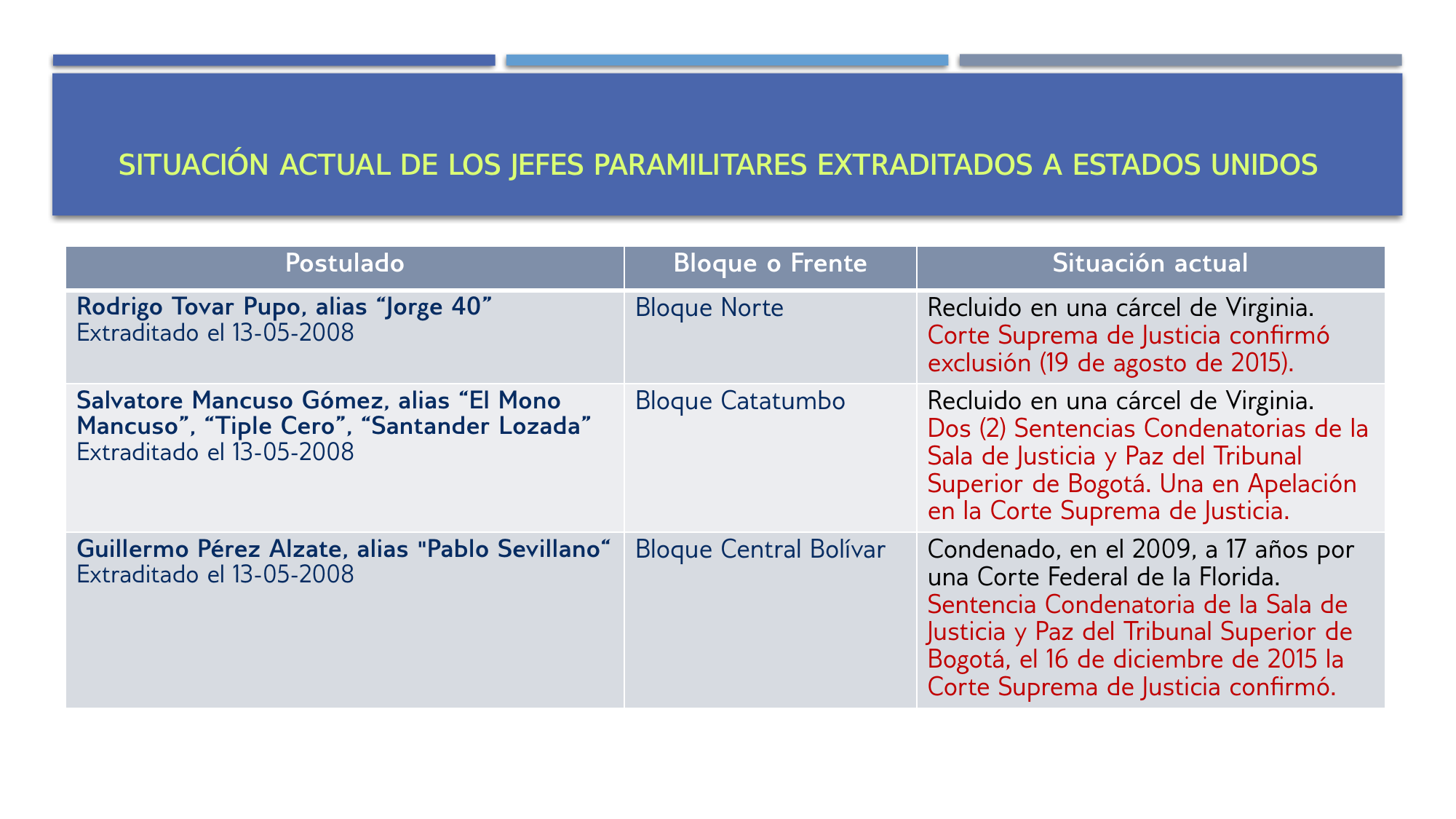

# Situación actual de los jefes paramilitares extraditados a estados unidos
| Postulado | Bloque o Frente | Situación actual |
| --- | --- | --- |
| Rodrigo Tovar Pupo, alias “Jorge 40” Extraditado el 13-05-2008 | Bloque Norte | Recluido en una cárcel de Virginia. Corte Suprema de Justicia confirmó exclusión (19 de agosto de 2015). |
| Salvatore Mancuso Gómez, alias “El Mono Mancuso”, “Tiple Cero”, “Santander Lozada” Extraditado el 13-05-2008 | Bloque Catatumbo | Recluido en una cárcel de Virginia. Dos (2) Sentencias Condenatorias de la Sala de Justicia y Paz del Tribunal Superior de Bogotá. Una en Apelación en la Corte Suprema de Justicia. |
| Guillermo Pérez Alzate, alias "Pablo Sevillano“ Extraditado el 13-05-2008 | Bloque Central Bolívar | Condenado, en el 2009, a 17 años por una Corte Federal de la Florida. Sentencia Condenatoria de la Sala de Justicia y Paz del Tribunal Superior de Bogotá, el 16 de diciembre de 2015 la Corte Suprema de Justicia confirmó. |